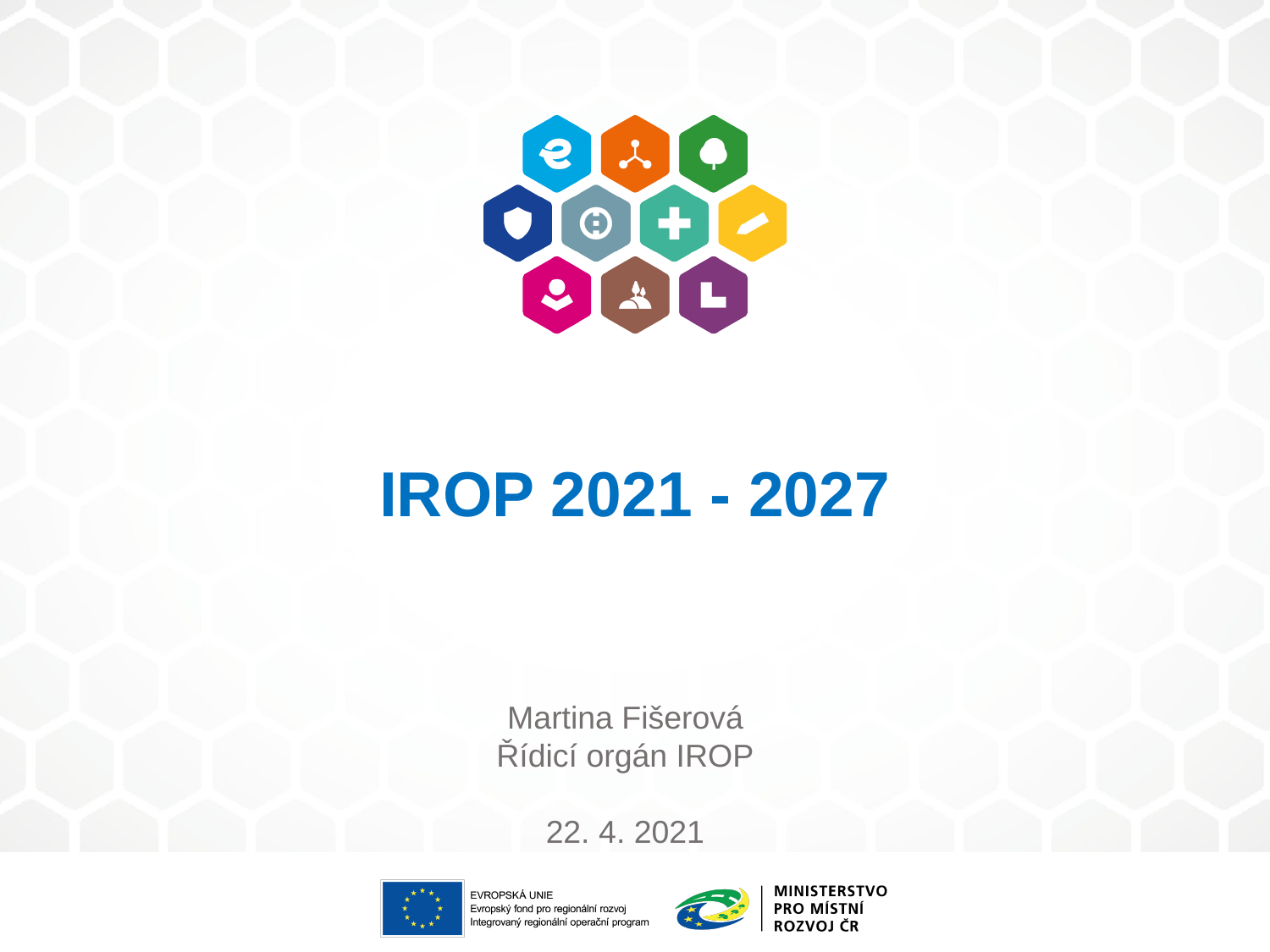

# IROP 2021 - 2027
Martina Fišerová
Řídicí orgán IROP

22. 4. 2021